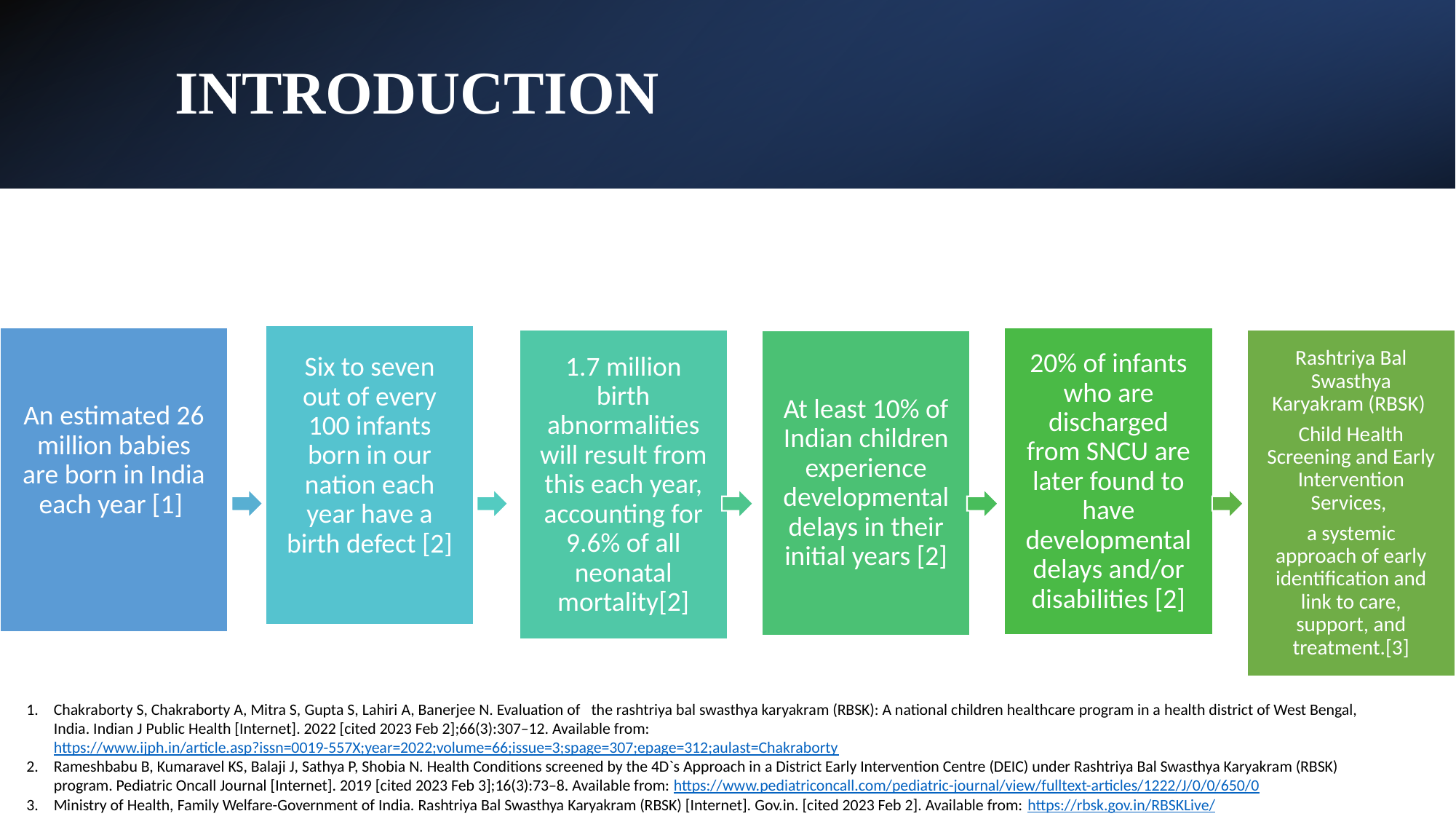

# INTRODUCTION
An estimated 26 million babies are born in India each year [1]

Six to seven out of every 100 infants born in our nation each year have a birth defect [2]

1.7 million birth abnormalities will result from this each year, accounting for 9.6% of all neonatal mortality[2]
At least 10% of Indian children experience developmental delays in their initial years [2]
20% of infants who are discharged from SNCU are later found to have developmental delays and/or disabilities [2]
Rashtriya Bal Swasthya Karyakram (RBSK)
Child Health Screening and Early Intervention Services,
a systemic approach of early identification and link to care, support, and treatment.[3]
Chakraborty S, Chakraborty A, Mitra S, Gupta S, Lahiri A, Banerjee N. Evaluation of   the rashtriya bal swasthya karyakram (RBSK): A national children healthcare program in a health district of West Bengal, India. Indian J Public Health [Internet]. 2022 [cited 2023 Feb 2];66(3):307–12. Available from: https://www.ijph.in/article.asp?issn=0019-557X;year=2022;volume=66;issue=3;spage=307;epage=312;aulast=Chakraborty
Rameshbabu B, Kumaravel KS, Balaji J, Sathya P, Shobia N. Health Conditions screened by the 4D`s Approach in a District Early Intervention Centre (DEIC) under Rashtriya Bal Swasthya Karyakram (RBSK) program. Pediatric Oncall Journal [Internet]. 2019 [cited 2023 Feb 3];16(3):73–8. Available from: https://www.pediatriconcall.com/pediatric-journal/view/fulltext-articles/1222/J/0/0/650/0
Ministry of Health, Family Welfare-Government of India. Rashtriya Bal Swasthya Karyakram (RBSK) [Internet]. Gov.in. [cited 2023 Feb 2]. Available from: https://rbsk.gov.in/RBSKLive/